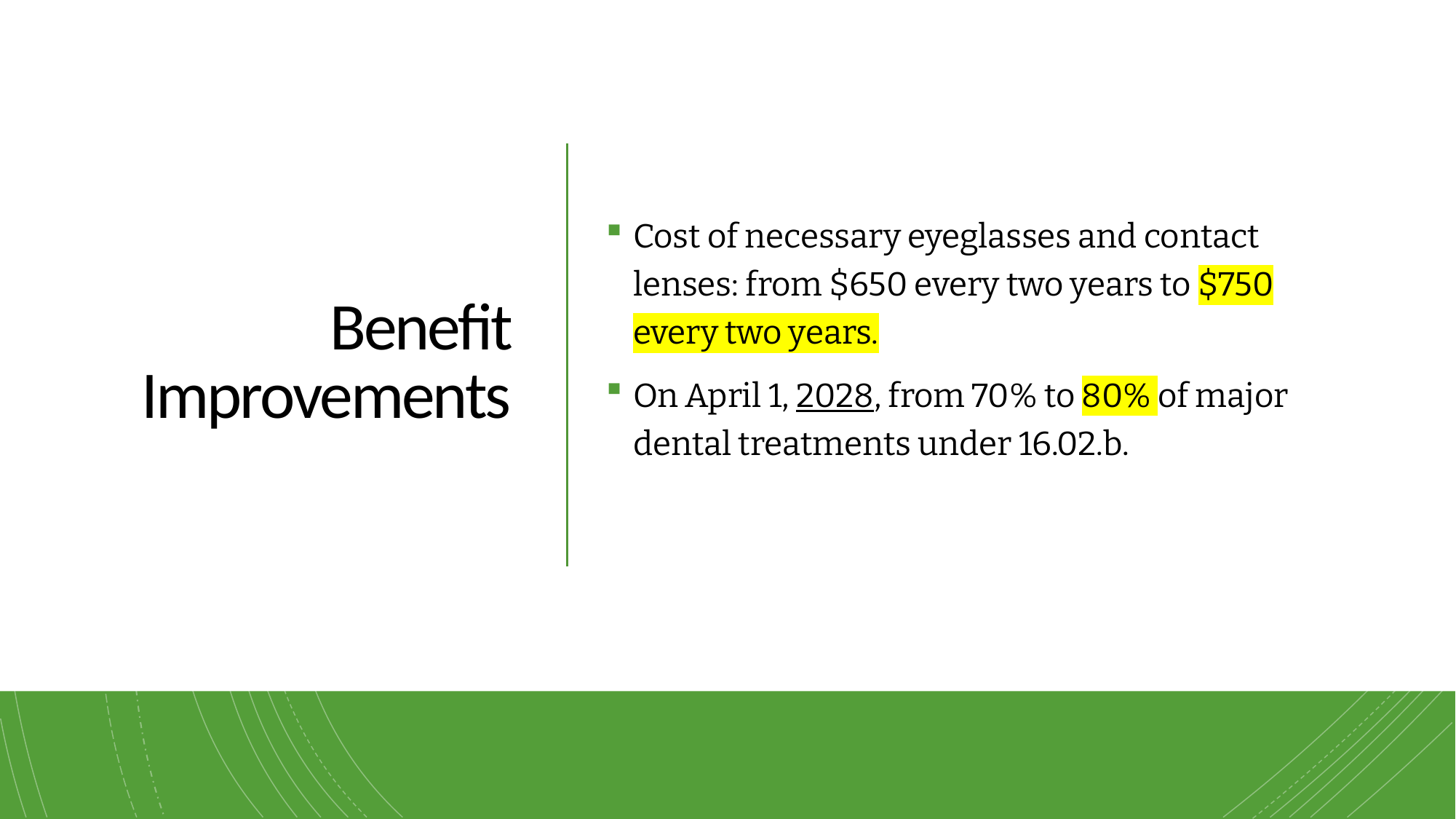

# Benefit Improvements
Cost of necessary eyeglasses and contact lenses: from $650 every two years to $750 every two years.
On April 1, 2028, from 70% to 80% of major dental treatments under 16.02.b.